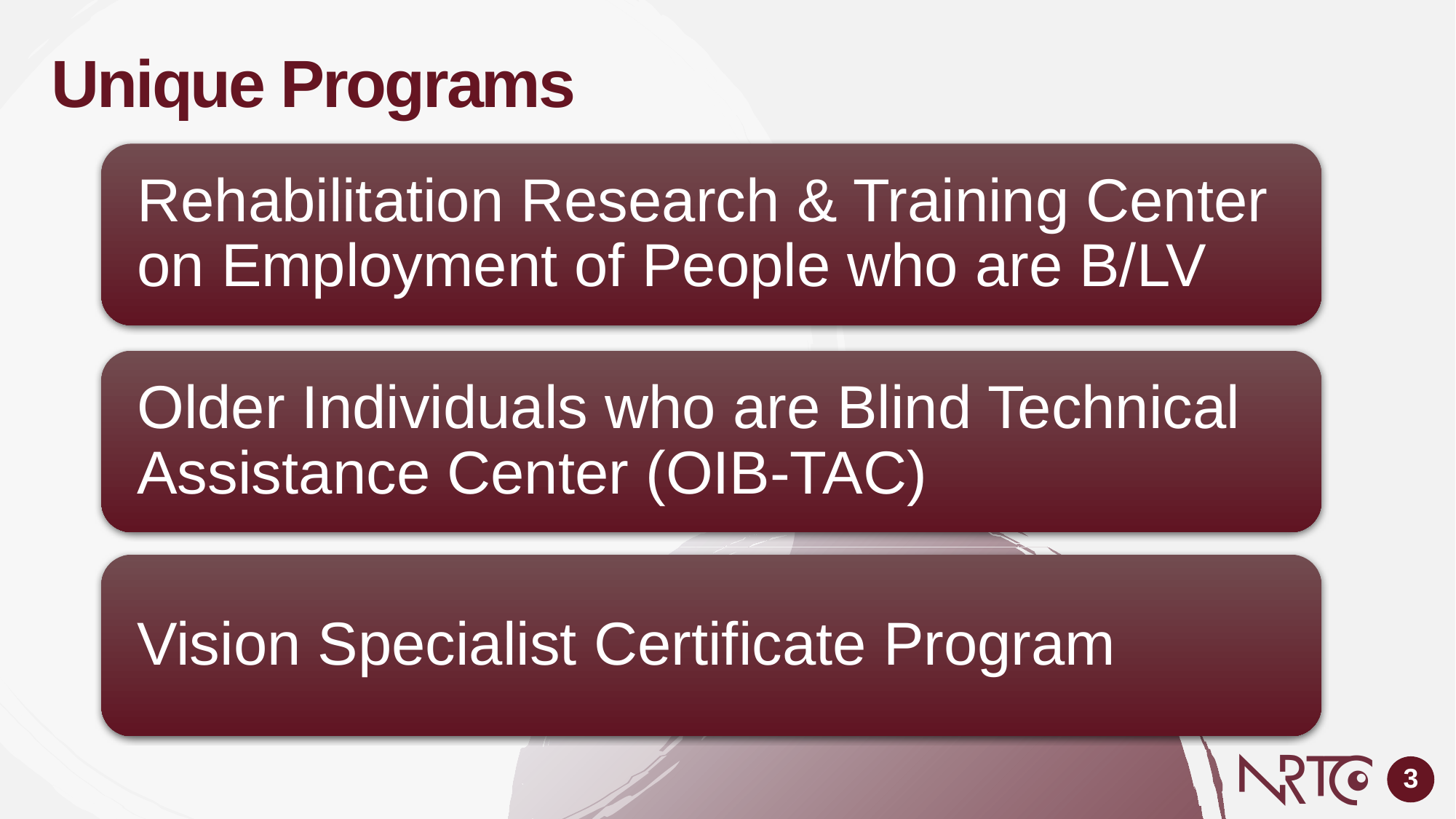

# Unique Programs
Rehabilitation Research & Training Center on Employment of People who are B/LV
Older Individuals who are Blind Technical Assistance Center (OIB-TAC)
Vision Specialist Certificate Program
3